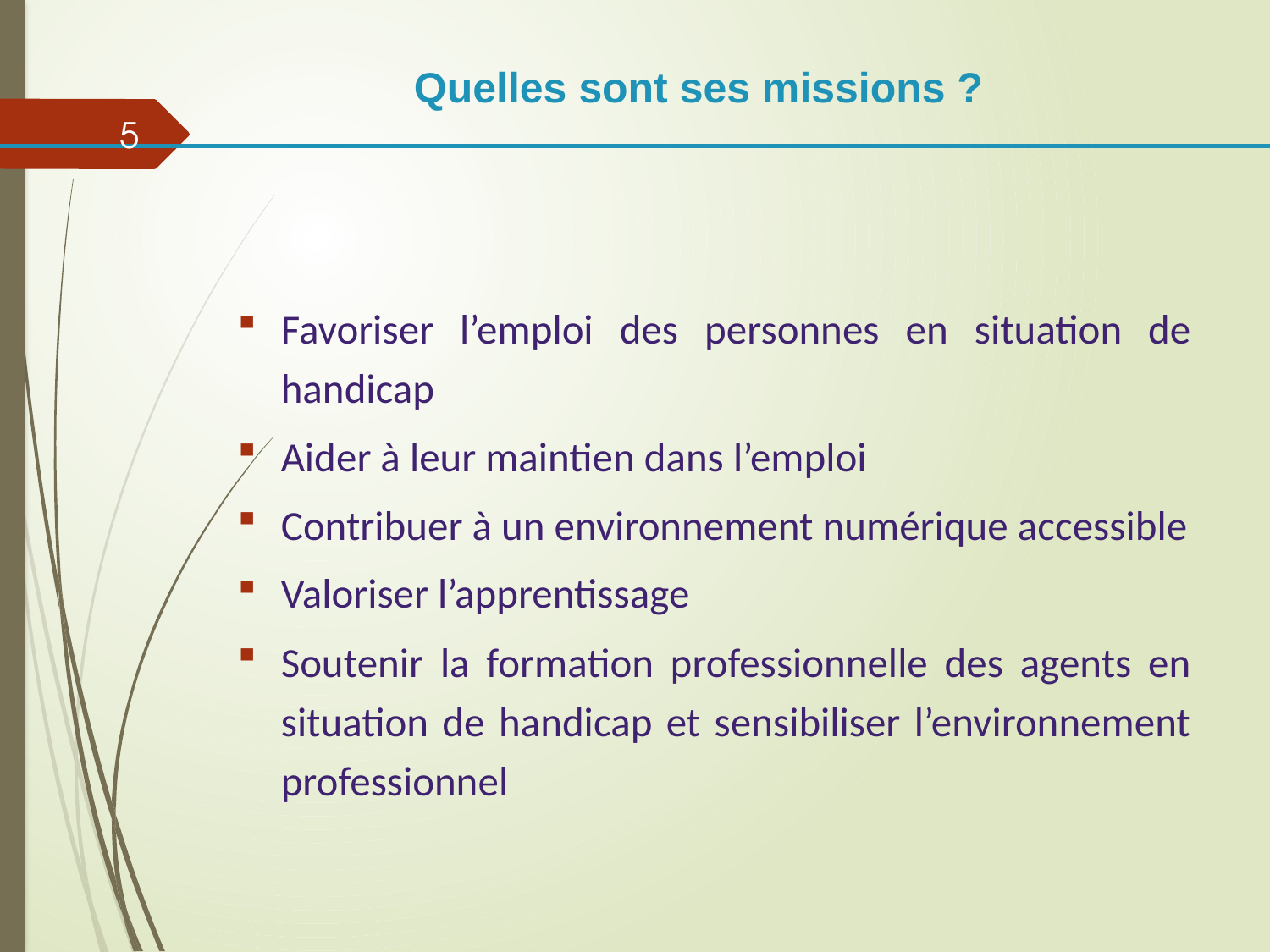

Quelles sont ses missions ?
5
Favoriser l’emploi des personnes en situation de handicap
Aider à leur maintien dans l’emploi
Contribuer à un environnement numérique accessible
Valoriser l’apprentissage
Soutenir la formation professionnelle des agents en situation de handicap et sensibiliser l’environnement professionnel